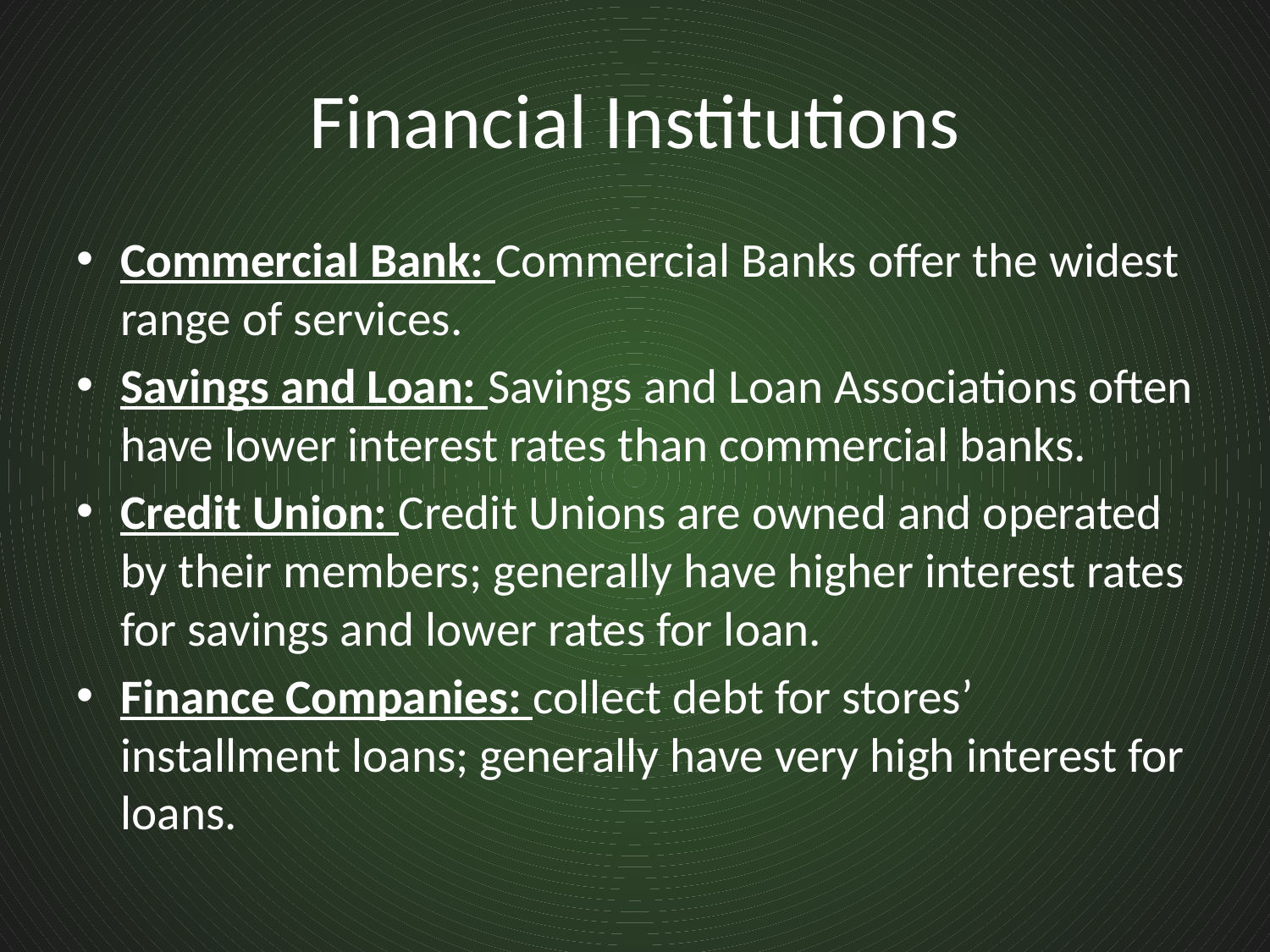

# Financial Institutions
Commercial Bank: Commercial Banks offer the widest range of services.
Savings and Loan: Savings and Loan Associations often have lower interest rates than commercial banks.
Credit Union: Credit Unions are owned and operated by their members; generally have higher interest rates for savings and lower rates for loan.
Finance Companies: collect debt for stores’ installment loans; generally have very high interest for loans.